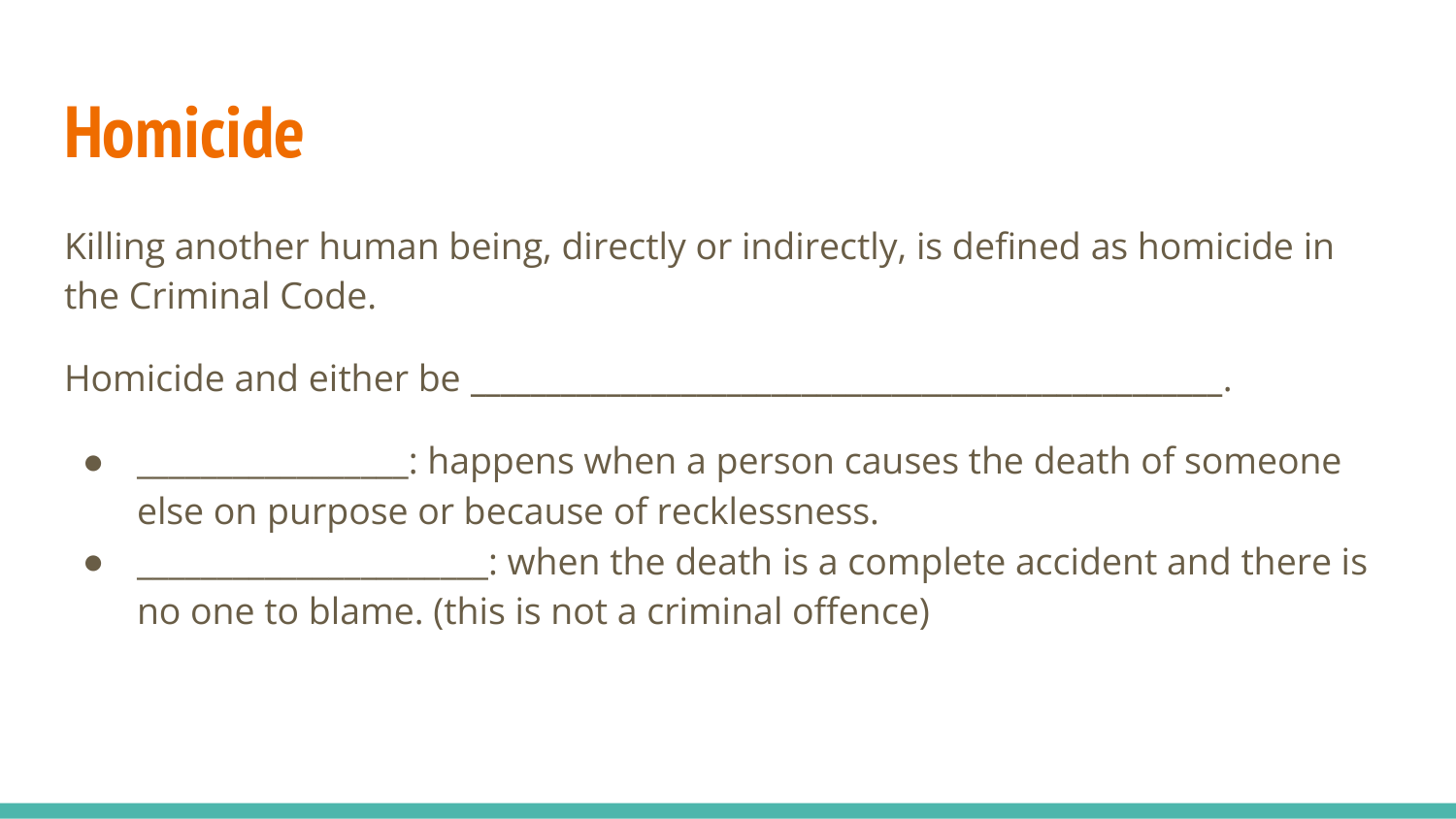

# Homicide
Killing another human being, directly or indirectly, is defined as homicide in the Criminal Code.
Homicide and either be __________________________________________________.
_________________: happens when a person causes the death of someone else on purpose or because of recklessness.
______________________: when the death is a complete accident and there is no one to blame. (this is not a criminal offence)